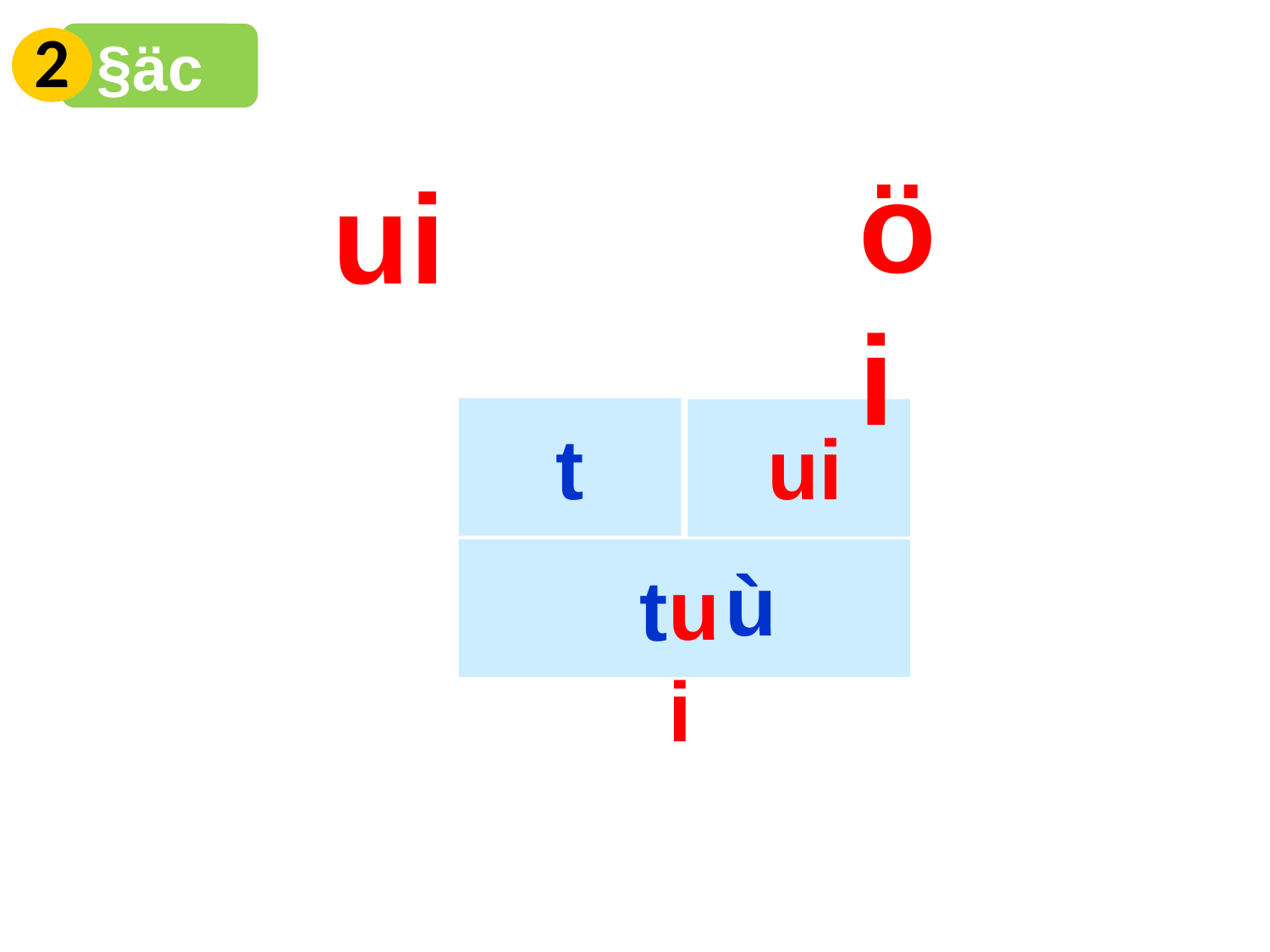

2
§äc

öi
ui

t
ui
ù
ui
t